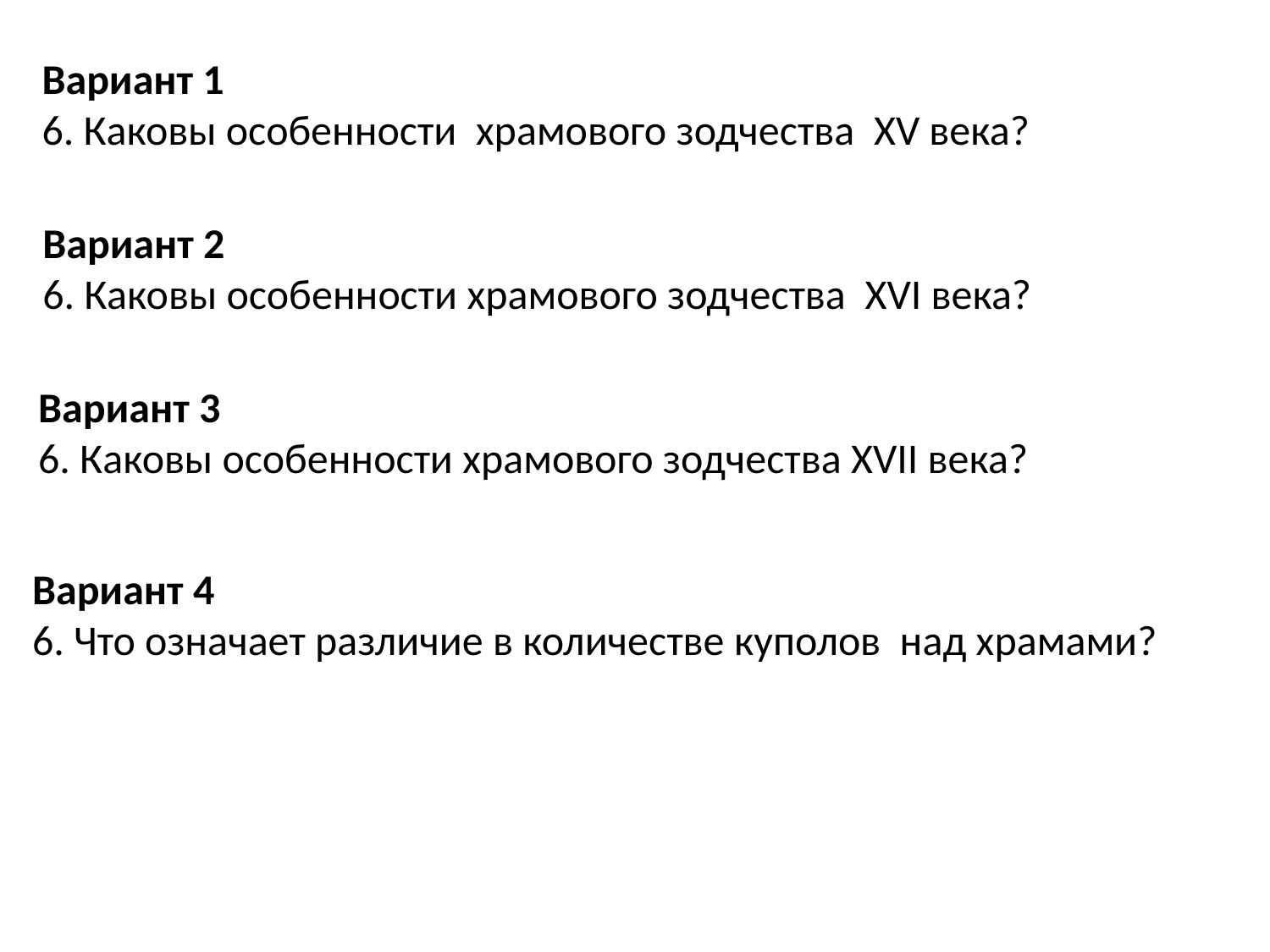

Вариант 1
6. Каковы особенности  храмового зодчества  XV века?

Вариант 2
6. Каковы особенности храмового зодчества  XVI века?

Вариант 3
6. Каковы особенности храмового зодчества XVII века?

Вариант 4
6. Что означает различие в количестве куполов  над храмами?